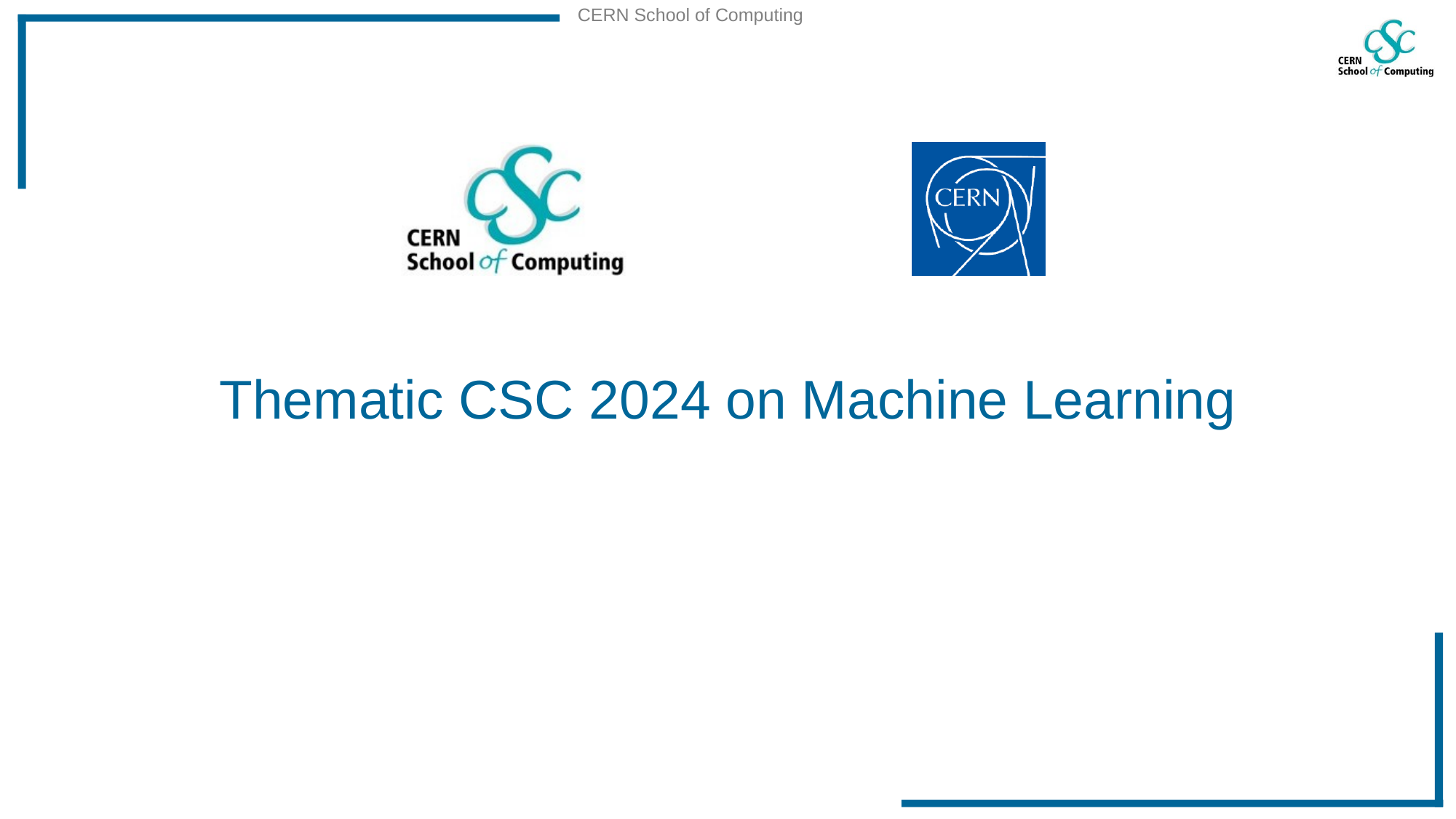

17
# Thematic CSC 2024 on Machine Learning